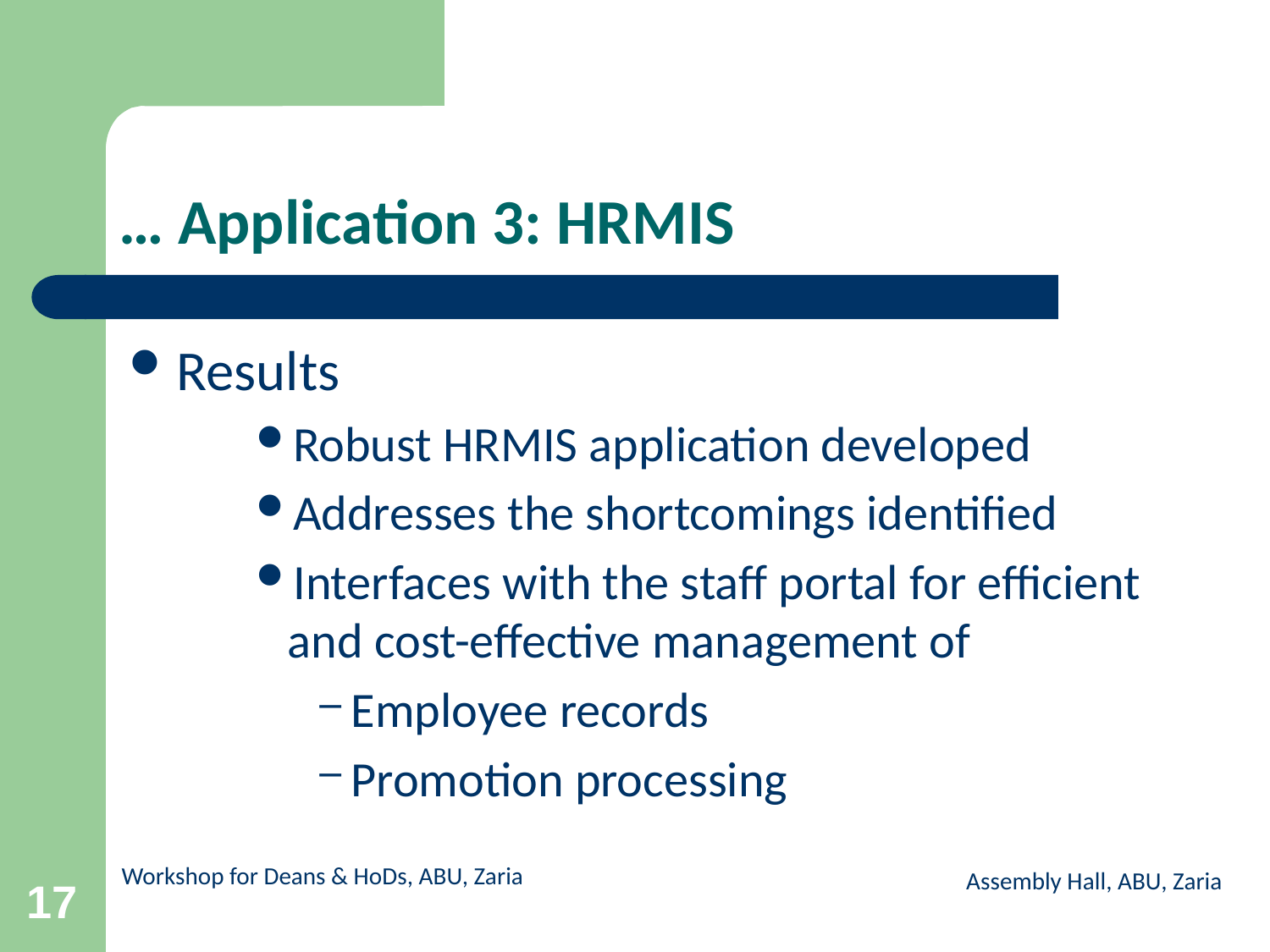

# … Application 3: HRMIS
Results
Robust HRMIS application developed
Addresses the shortcomings identified
Interfaces with the staff portal for efficient and cost-effective management of
Employee records
Promotion processing

Assembly Hall, ABU, Zaria
17
Workshop for Deans & HoDs, ABU, Zaria